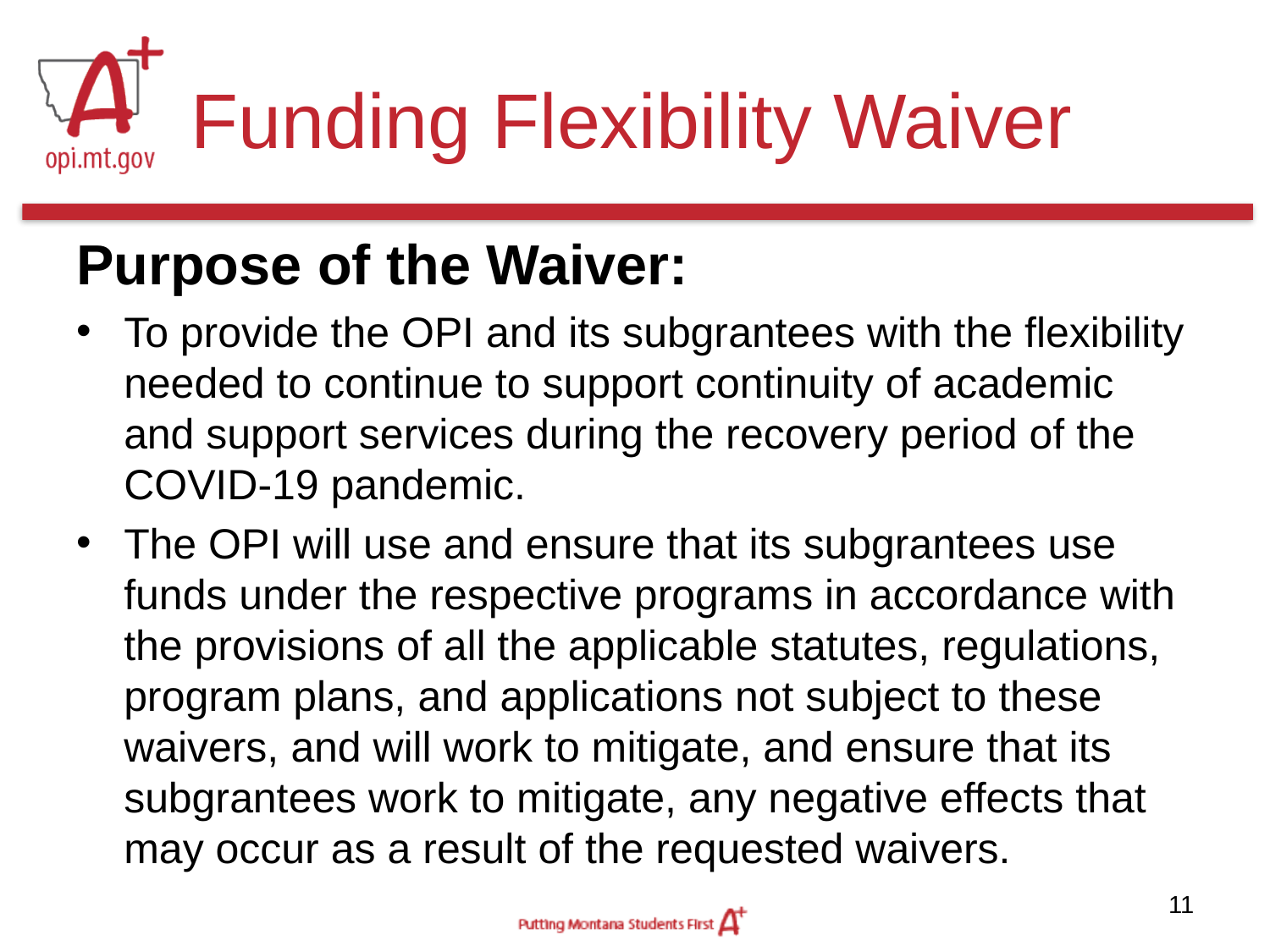

# Funding Flexibility Waiver
Purpose of the Waiver:
To provide the OPI and its subgrantees with the flexibility needed to continue to support continuity of academic and support services during the recovery period of the COVID-19 pandemic.
The OPI will use and ensure that its subgrantees use funds under the respective programs in accordance with the provisions of all the applicable statutes, regulations, program plans, and applications not subject to these waivers, and will work to mitigate, and ensure that its subgrantees work to mitigate, any negative effects that may occur as a result of the requested waivers.

11